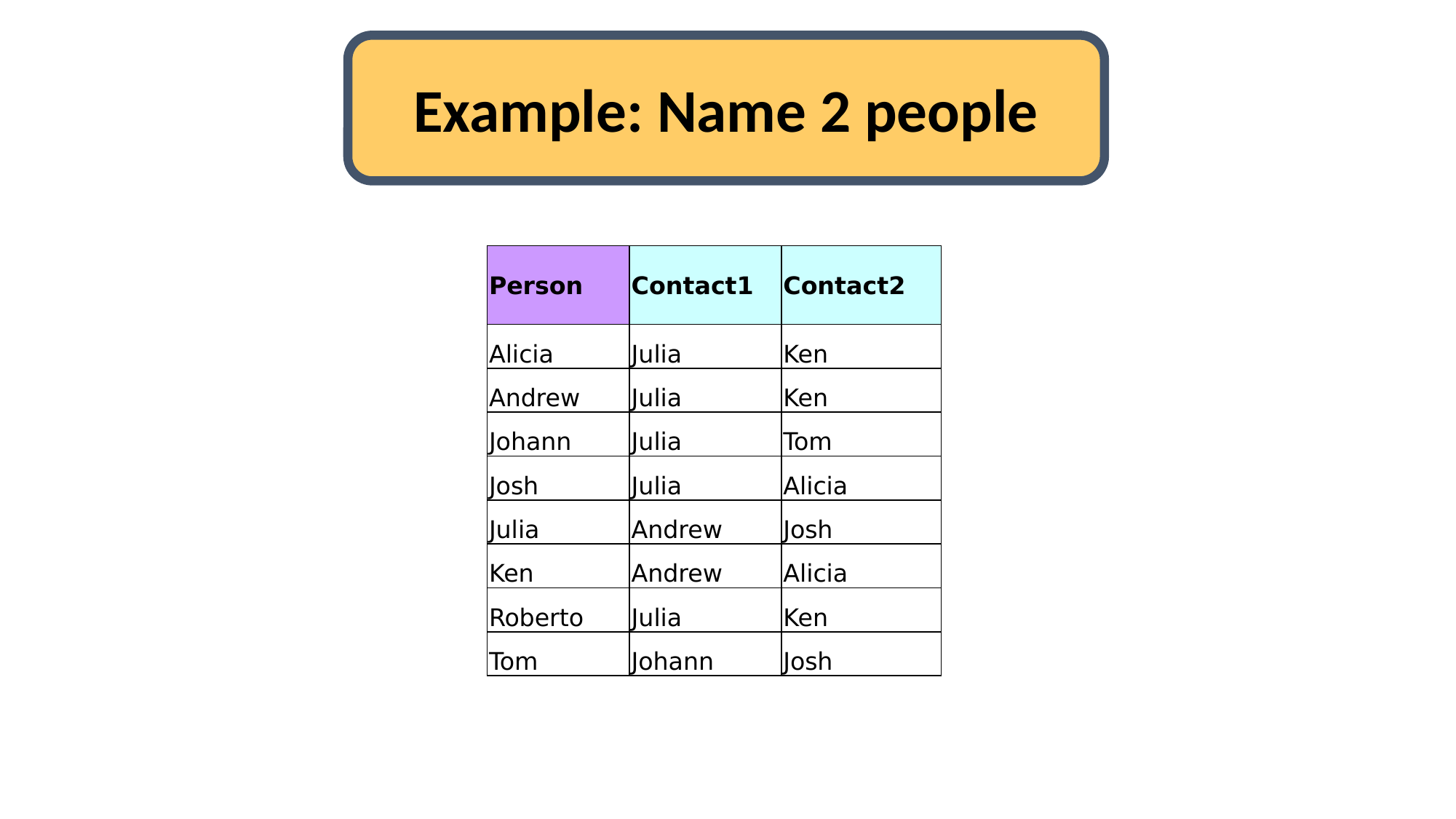

Example: Name 2 people
| Person | Contact1 | Contact2 |
| --- | --- | --- |
| Alicia | Julia | Ken |
| Andrew | Julia | Ken |
| Johann | Julia | Tom |
| Josh | Julia | Alicia |
| Julia | Andrew | Josh |
| Ken | Andrew | Alicia |
| Roberto | Julia | Ken |
| Tom | Johann | Josh |